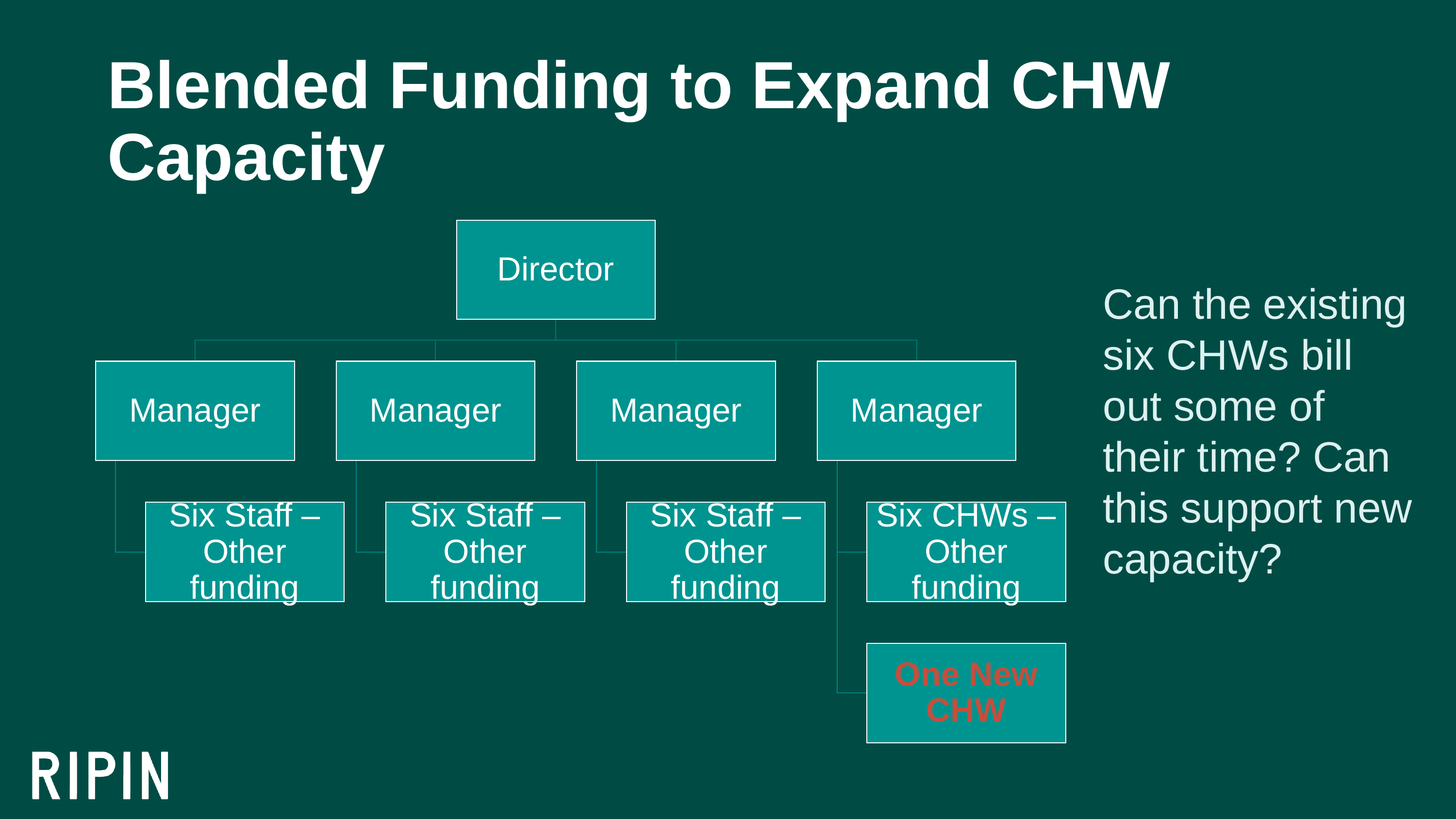

# Blended Funding to Expand CHW Capacity
Director
Manager
Six Staff –Other funding
Manager
Six Staff – Other funding
Manager
Six Staff – Other funding
Manager
Six CHWs – Other funding
One New CHW
Can the existing six CHWs bill out some of their time? Can this support new capacity?